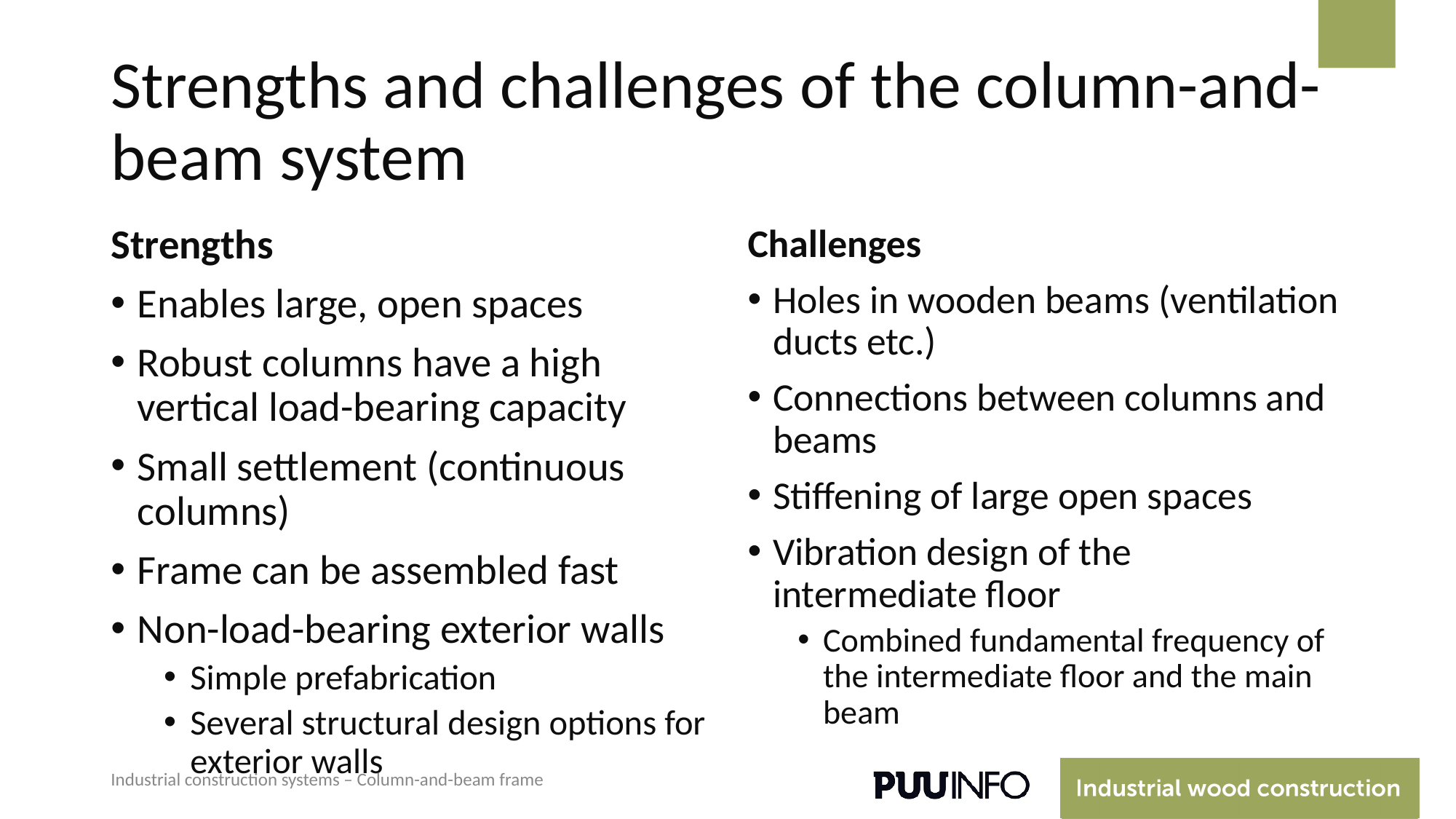

# Strengths and challenges of the column-and-beam system
Strengths
Enables large, open spaces
Robust columns have a high vertical load-bearing capacity
Small settlement (continuous columns)
Frame can be assembled fast
Non-load-bearing exterior walls
Simple prefabrication
Several structural design options for exterior walls

Challenges
Holes in wooden beams (ventilation ducts etc.)
Connections between columns and beams
Stiffening of large open spaces
Vibration design of the intermediate floor
Combined fundamental frequency of the intermediate floor and the main beam
Industrial construction systems – Column-and-beam frame